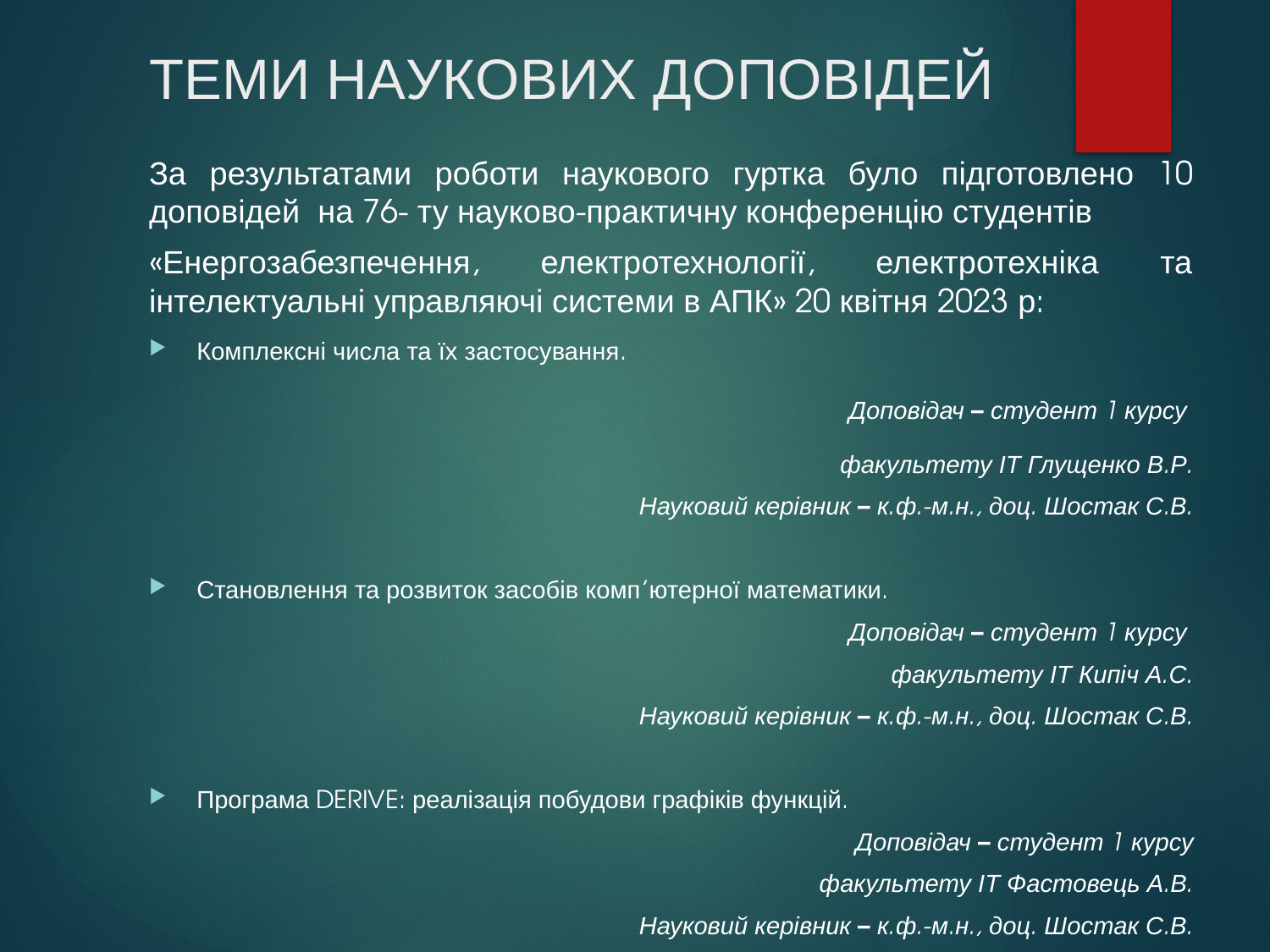

# ТЕМИ НАУКОВИХ ДОПОВІДЕЙ
За результатами роботи наукового гуртка було підготовлено 10 доповідей  на 76- ту науково-практичну конференцію студентів
«Енергозабезпечення, електротехнології, електротехніка та інтелектуальні управляючі системи в АПК» 20 квітня 2023 р:
Комплексні числа та їх застосування.
                                                                                    Доповідач – студент 1 курсу
факультету ІТ Глущенко В.Р.
                                                  Науковий керівник – к.ф.-м.н., доц. Шостак С.В.

Становлення та розвиток засобів комп’ютерної математики.
Доповідач – студент 1 курсу
факультету ІТ Кипіч А.С.
                                                  Науковий керівник – к.ф.-м.н., доц. Шостак С.В.

Програма DERIVE: реалізація побудови графіків функцій.
Доповідач – студент 1 курсу
факультету ІТ Фастовець А.В.
                                                  Науковий керівник – к.ф.-м.н., доц. Шостак С.В.